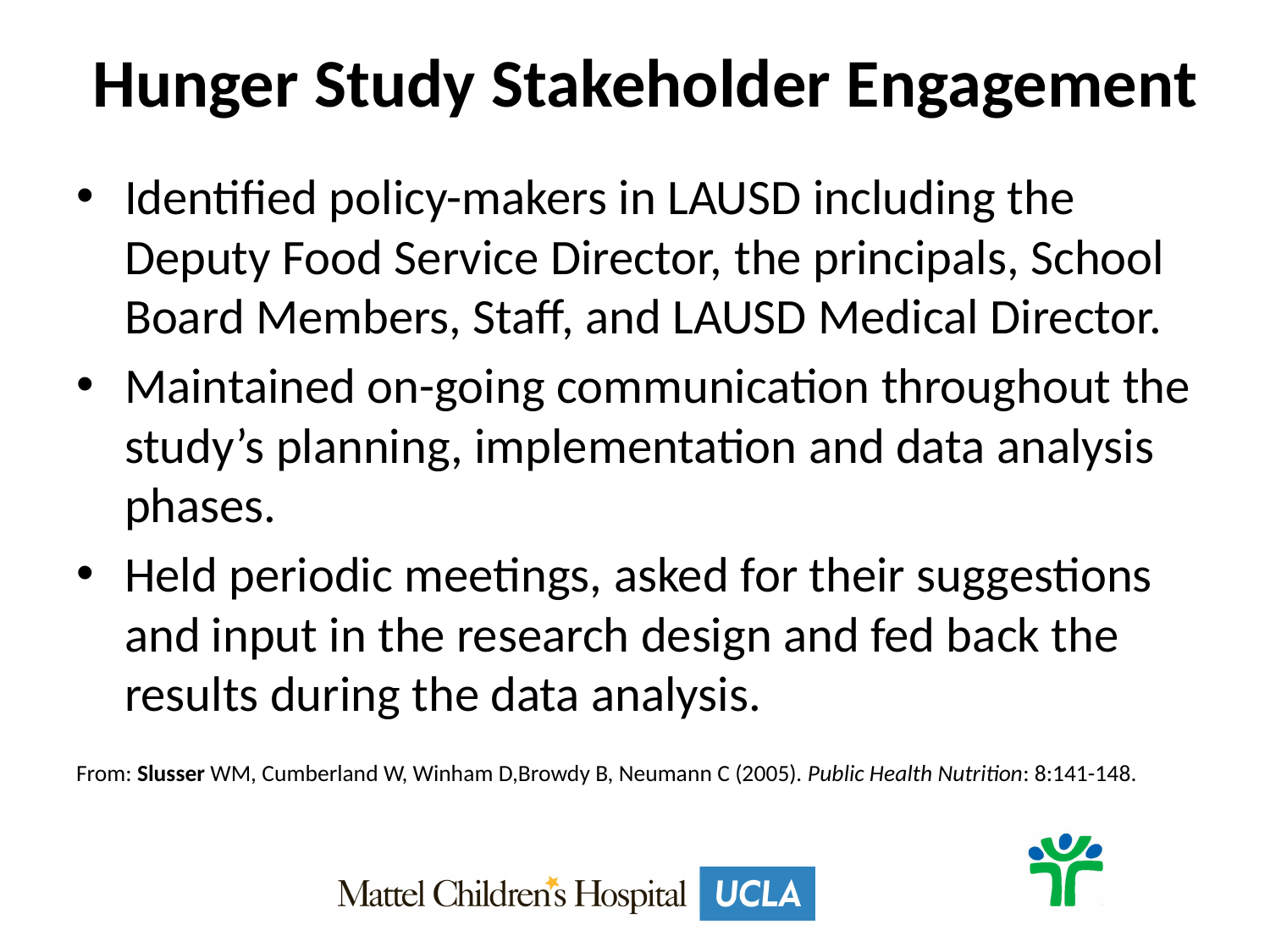

# Hunger Study Stakeholder Engagement
Identified policy-makers in LAUSD including the Deputy Food Service Director, the principals, School Board Members, Staff, and LAUSD Medical Director.
Maintained on-going communication throughout the study’s planning, implementation and data analysis phases.
Held periodic meetings, asked for their suggestions and input in the research design and fed back the results during the data analysis.

From: Slusser WM, Cumberland W, Winham D,Browdy B, Neumann C (2005). Public Health Nutrition: 8:141-148.